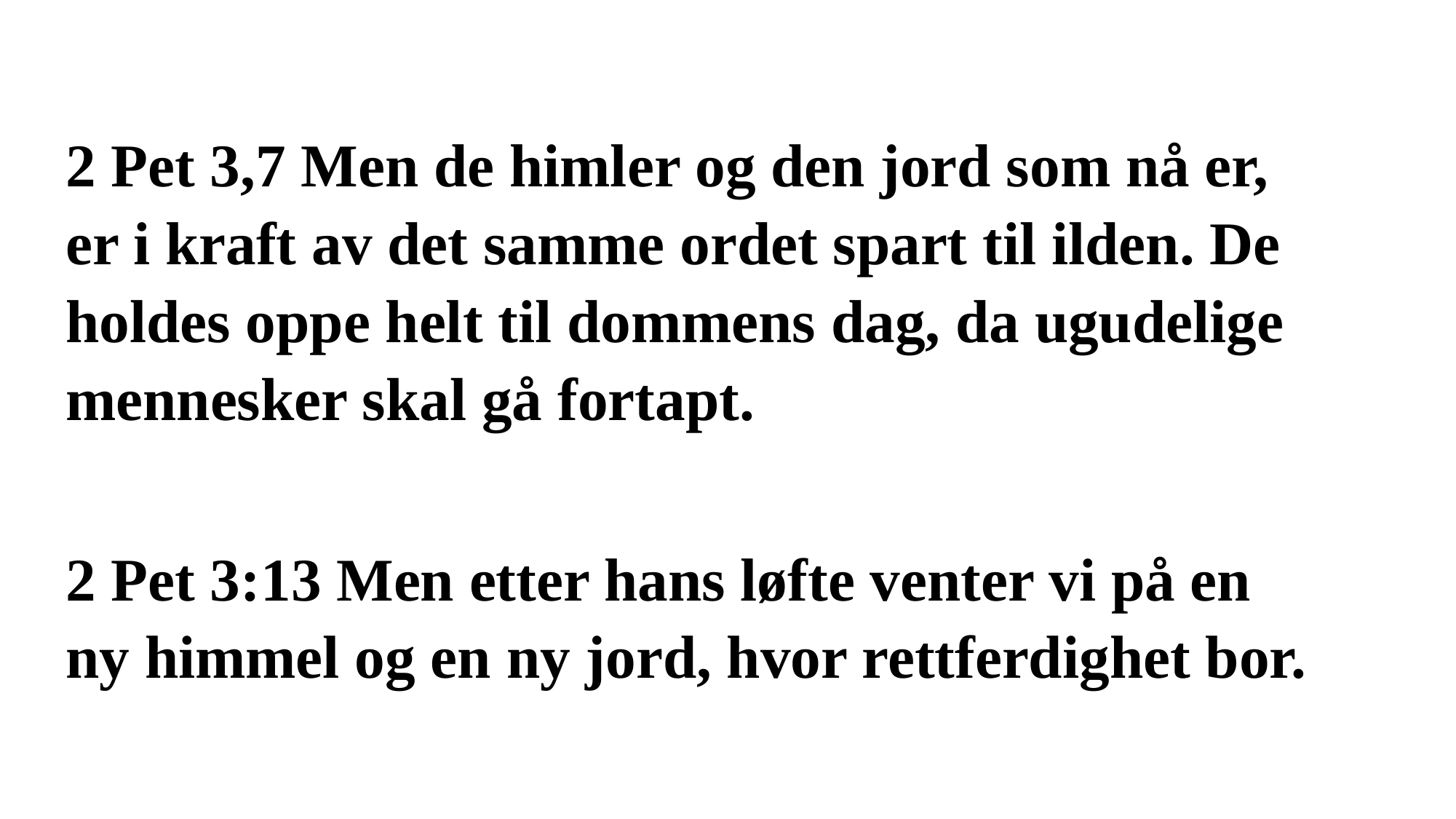

2 Pet 3,7 Men de himler og den jord som nå er, er i kraft av det samme ordet spart til ilden. De holdes oppe helt til dommens dag, da ugudelige mennesker skal gå fortapt.

2 Pet 3:13 Men etter hans løfte venter vi på en ny himmel og en ny jord, hvor rettferdighet bor.